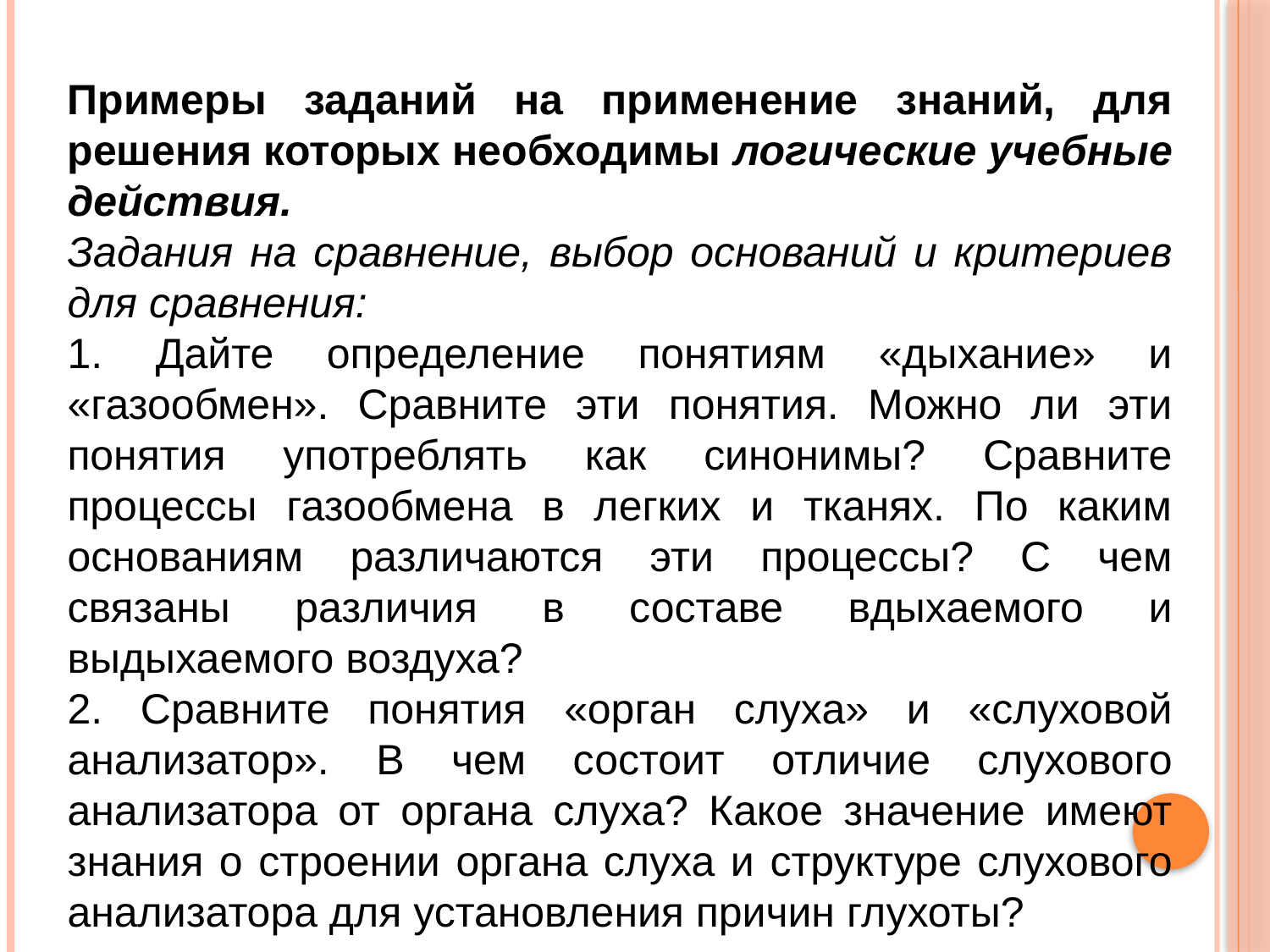

Примеры заданий на применение знаний, для решения которых необходимы логические учебные действия.
Задания на сравнение, выбор оснований и критериев для сравнения:
1. Дайте определение понятиям «дыхание» и «газообмен». Сравните эти понятия. Можно ли эти понятия употреблять как синонимы? Сравните процессы газообмена в легких и тканях. По каким основаниям различаются эти процессы? С чем связаны различия в составе вдыхаемого и выдыхаемого воздуха?
2. Сравните понятия «орган слуха» и «слуховой анализатор». В чем состоит отличие слухового анализатора от органа слуха? Какое значение имеют знания о строении органа слуха и структуре слухового анализатора для установления причин глухоты?